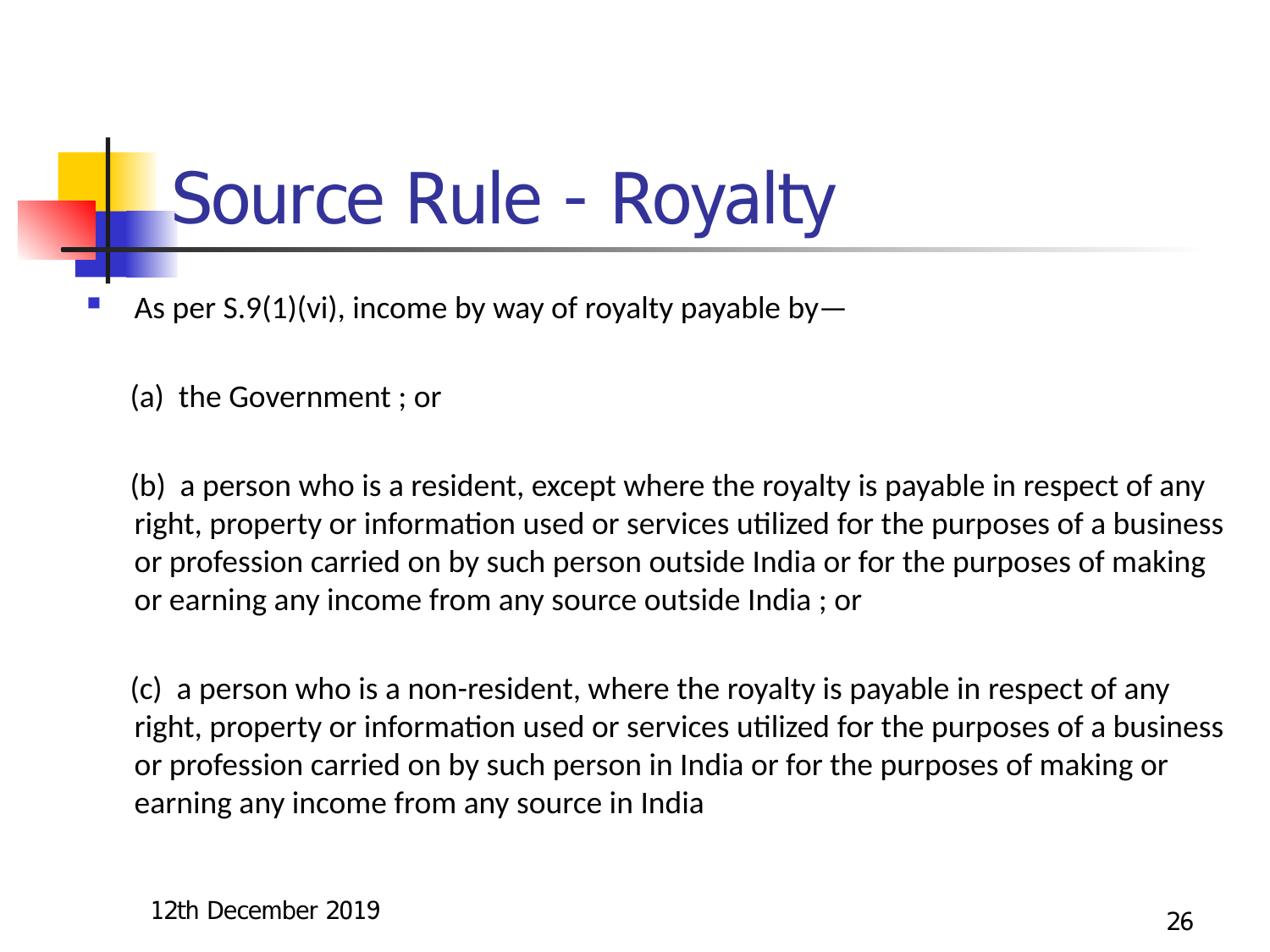

# Source Rule - Royalty
As per S.9(1)(vi), income by way of royalty payable by—

      (a)  the Government ; or

      (b)  a person who is a resident, except where the royalty is payable in respect of any right, property or information used or services utilized for the purposes of a business or profession carried on by such person outside India or for the purposes of making or earning any income from any source outside India ; or

      (c)  a person who is a non-resident, where the royalty is payable in respect of any right, property or information used or services utilized for the purposes of a business or profession carried on by such person in India or for the purposes of making or earning any income from any source in India

12th December 2019
26